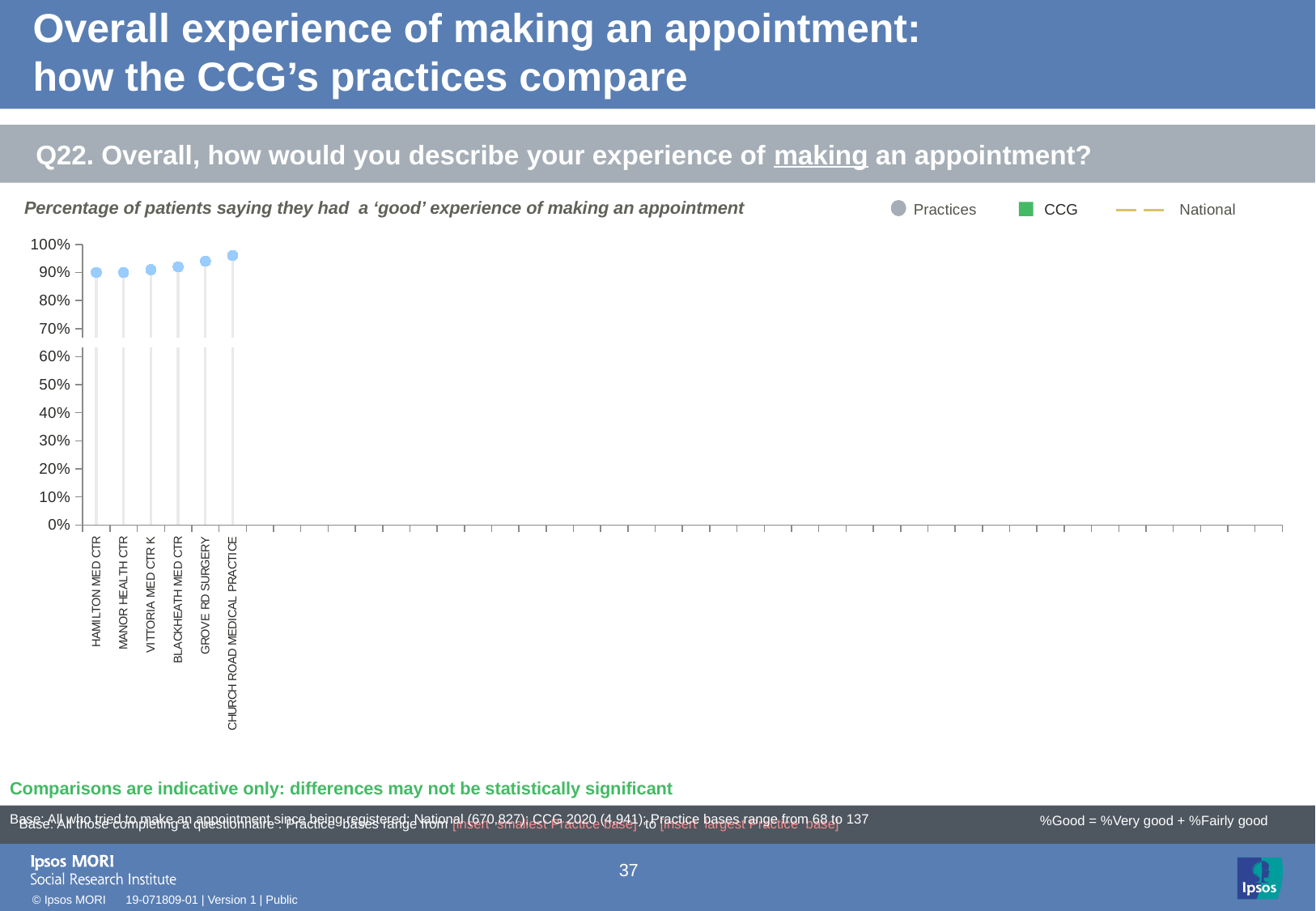

# Overall experience of making an appointment: how the CCG’s practices compare
Q22. Overall, how would you describe your experience of making an appointment?
Percentage of patients saying they had  a ‘good’ experience of making an appointment
Practices
CCG
National

### Chart

| Category | Leave alone!! | Column1 | Column2 | Column3 | Column4 | Target | Performance |  |  |
|---|---|---|---|---|---|---|---|---|---|
| HAMILTON MED CTR | None | None | 0.9 | None | None | 0.65 | 0.9 | -0.05 | -0.05 |
| MANOR HEALTH CTR | None | None | 0.9 | None | None | 0.65 | 0.9 | -0.05 | -0.05 |
| VITTORIA MED CTR K | None | None | 0.91 | None | None | 0.65 | 0.91 | -0.05 | -0.05 |
| BLACKHEATH MED CTR | None | None | 0.92 | None | None | 0.65 | 0.92 | -0.05 | -0.05 |
| GROVE RD SURGERY | None | None | 0.94 | None | None | 0.65 | 0.94 | -0.05 | -0.05 |
| CHURCH ROAD MEDICAL PRACTICE | None | None | 0.96 | None | None | 0.65 | 0.96 | -0.05 | -0.05 |

[unsupported chart]

Comparisons are indicative only: differences may not be statistically significant
| Base: All who tried to make an appointment since being registered: National (670,827); CCG 2020 (4,941); Practice bases range from 68 to 137 |
| --- |
Base: All those completing a questionnaire : Practice  bases range from [insert  smallest Practice base]  to [insert  largest Practice  base]
%Good = %Very good + %Fairly good